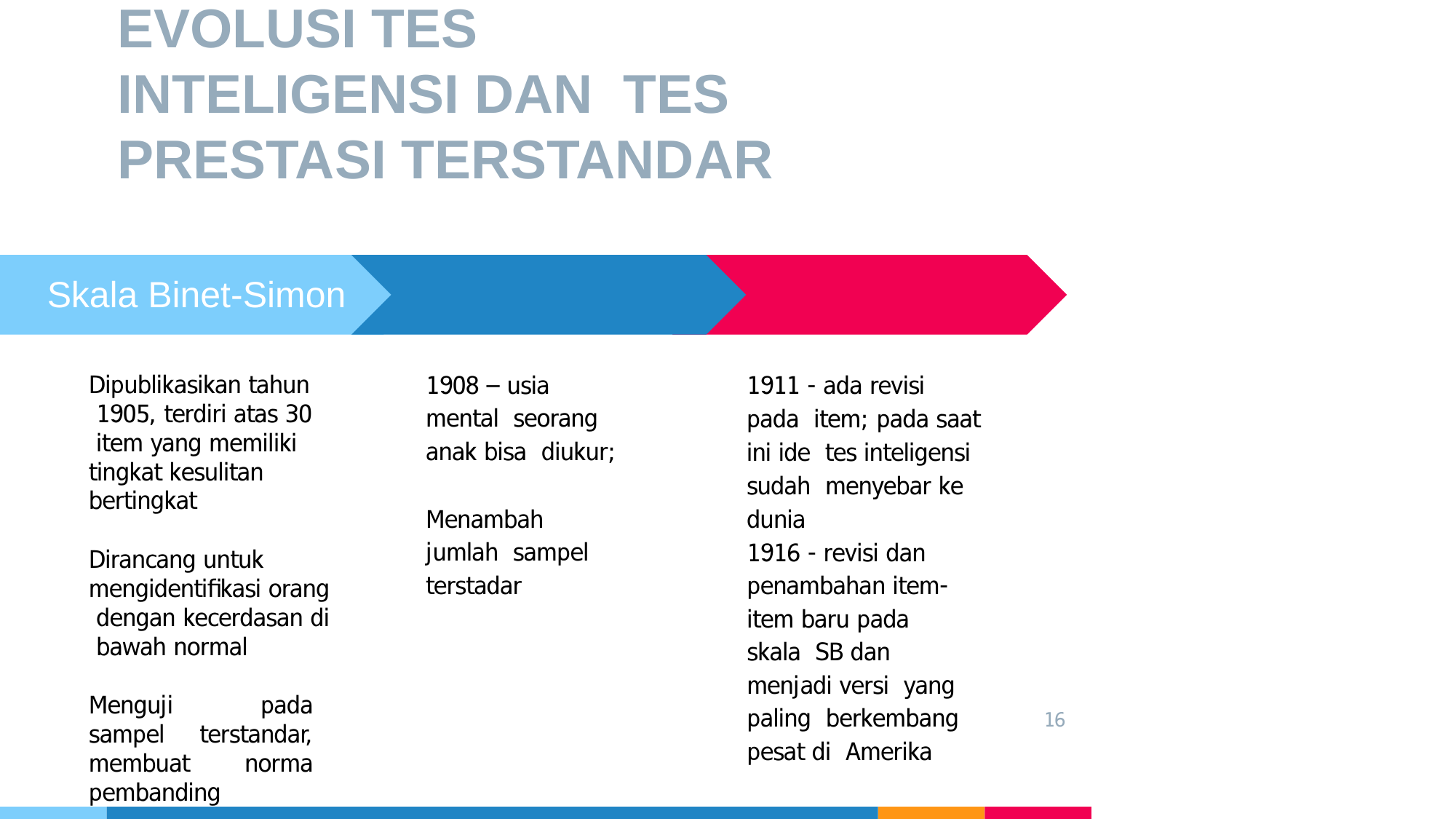

# EVOLUSI TES INTELIGENSI DAN  TES PRESTASI TERSTANDAR

Skala Binet-Simon
1908 – usia mental  seorang anak bisa  diukur;
1911 - ada revisi pada  item; pada saat ini ide  tes inteligensi sudah  menyebar ke dunia
Dipublikasikan tahun  1905, terdiri atas 30  item yang memiliki  tingkat kesulitan  bertingkat
Menambah jumlah  sampel terstadar
1916 - revisi dan  penambahan item-  item baru pada skala  SB dan menjadi versi  yang paling  berkembang pesat di  Amerika
Dirancang untuk  mengidentifikasi orang  dengan kecerdasan di  bawah normal
Menguji pada sampel  terstandar, membuat  norma pembanding
16